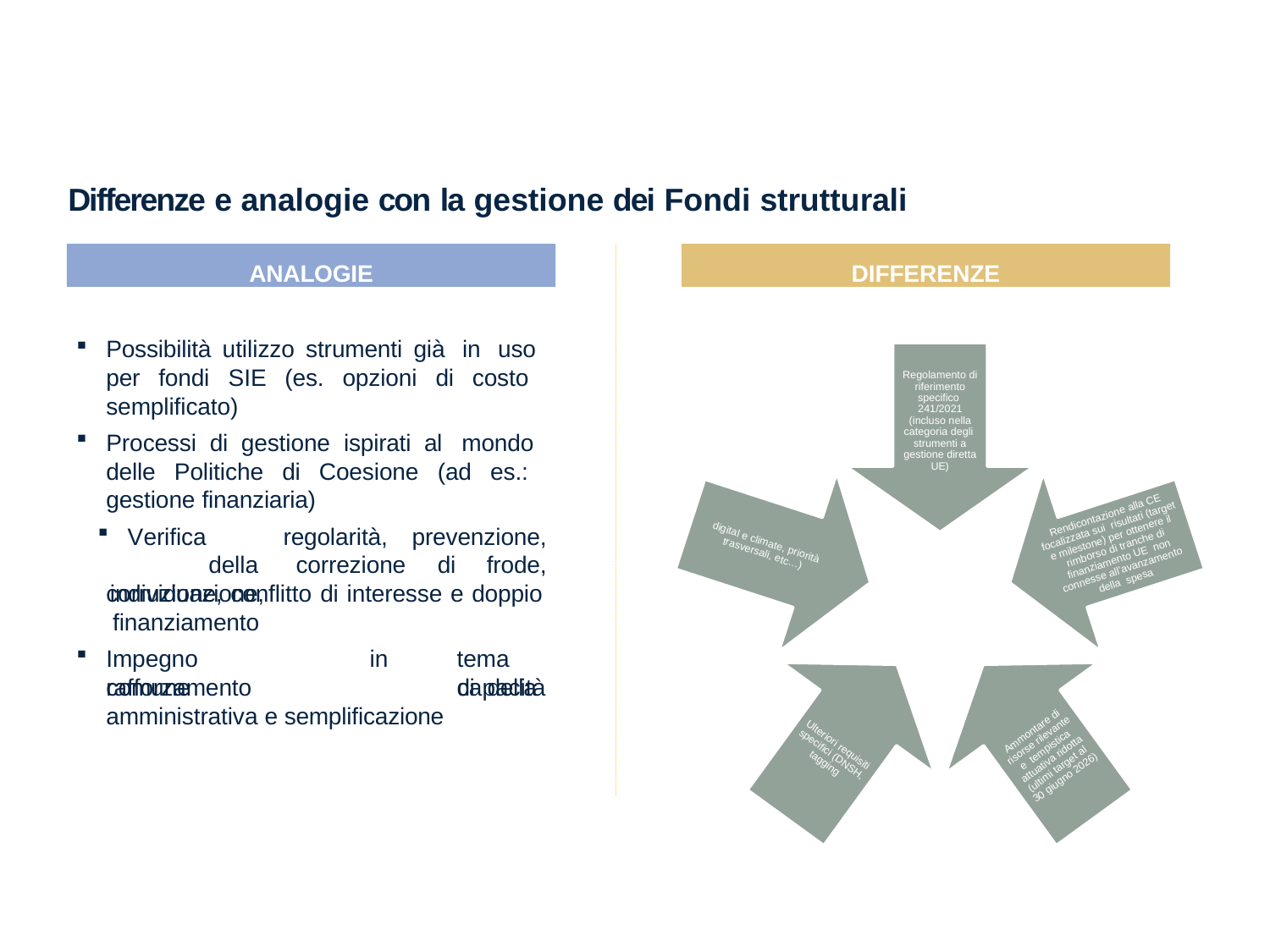

# Differenze e analogie con la gestione dei Fondi strutturali
ANALOGIE

DIFFERENZE
Regolamento di riferimento specifico  241/2021 (incluso nella categoria degli  strumenti a gestione diretta UE)
Rendicontazione alla CE focalizzata sui  risultati (target e milestone) per ottenere il  rimborso di tranche di finanziamento UE  non connesse all’avanzamento della  spesa
Ammontare di risorse rilevante e  tempistica attuativa ridotta (ultimi target al  30 giugno 2026)
Ulteriori requisiti specifici (DNSH, tagging
digital e climate, priorità trasversali, etc…)
Possibilità utilizzo strumenti già in uso  per fondi SIE (es. opzioni di costo  semplificato)
Processi di gestione ispirati al mondo  delle Politiche di Coesione (ad es.:  gestione finanziaria)
Verifica	della
individuazione,
regolarità,	prevenzione,
correzione	di	frode,
corruzione, conflitto di interesse e doppio  finanziamento
Impegno	comune
in	tema	di  della
rafforzamento
capacità
amministrativa e semplificazione